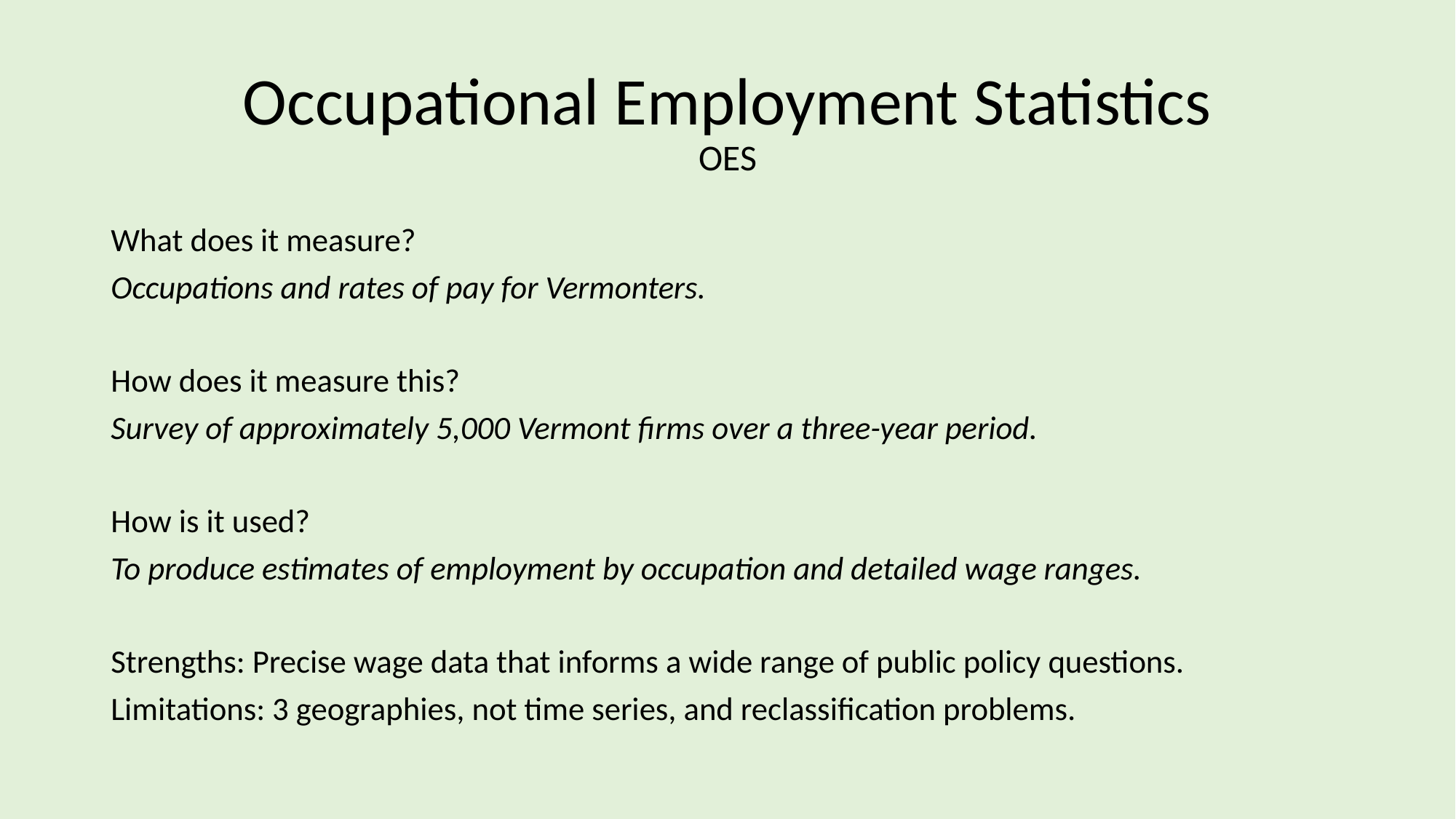

# Occupational Employment Statistics OES
What does it measure?
Occupations and rates of pay for Vermonters.

How does it measure this?
Survey of approximately 5,000 Vermont firms over a three-year period.

How is it used?
To produce estimates of employment by occupation and detailed wage ranges.

Strengths: Precise wage data that informs a wide range of public policy questions.
Limitations: 3 geographies, not time series, and reclassification problems.